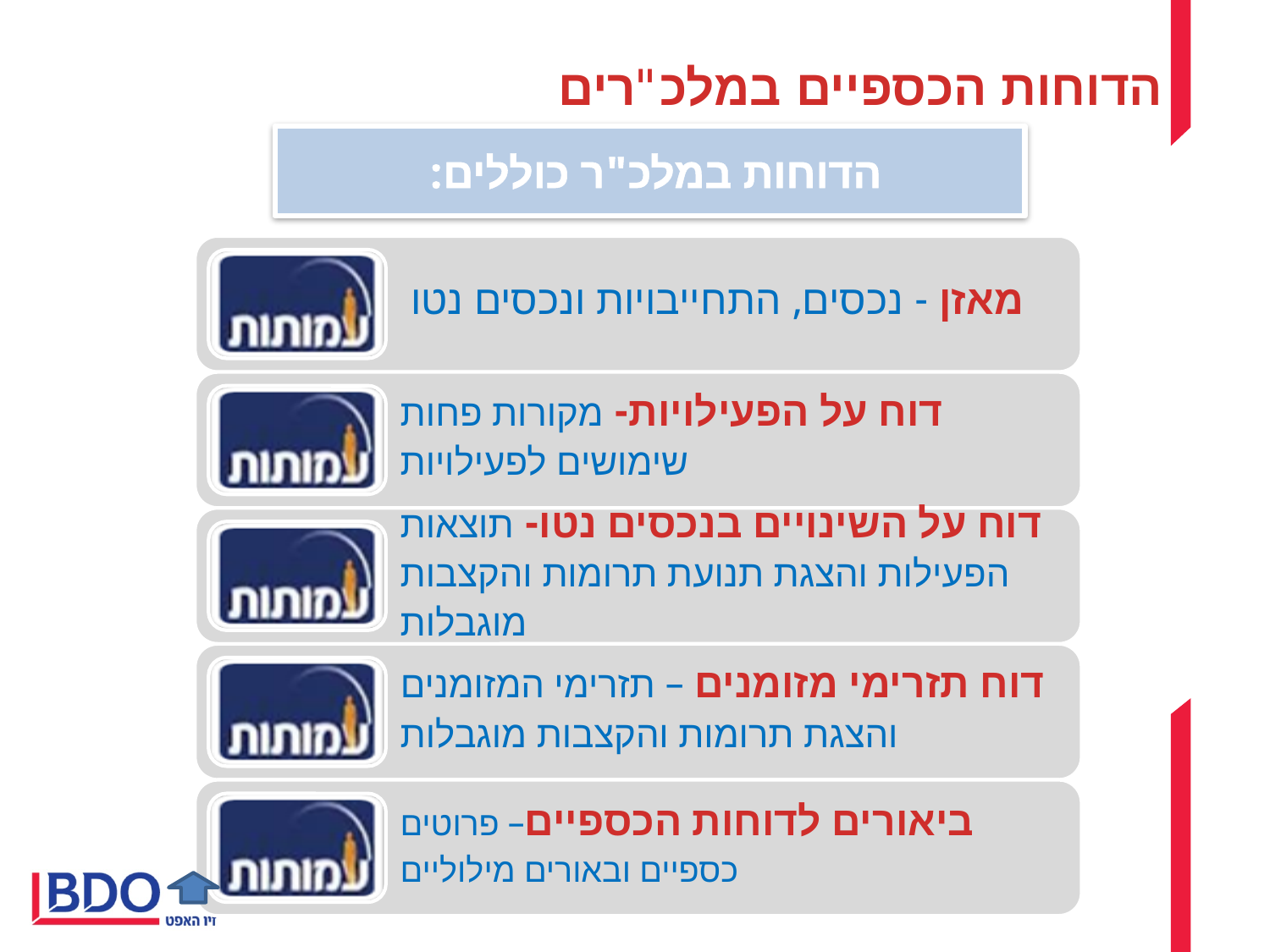

הדוחות הכספיים במלכ"רים
הדוחות במלכ"ר כוללים:
מאזן - נכסים, התחייבויות ונכסים נטו
דוח על הפעילויות- מקורות פחות שימושים לפעילויות
דוח תזרימי מזומנים – תזרימי המזומנים והצגת תרומות והקצבות מוגבלות
דוח על השינויים בנכסים נטו- תוצאות הפעילות והצגת תנועת תרומות והקצבות מוגבלות
ביאורים לדוחות הכספיים– פרוטים כספיים ובאורים מילוליים